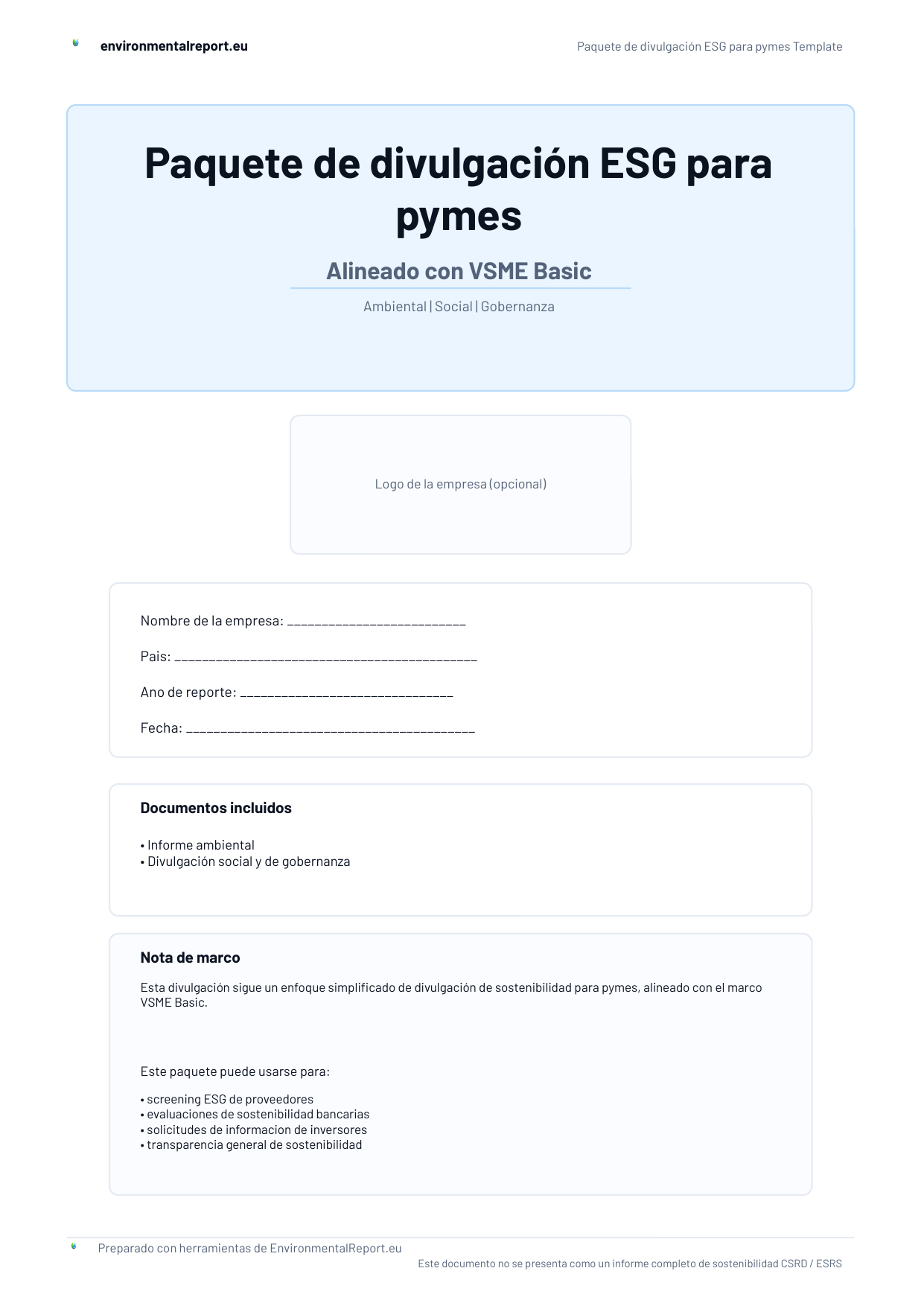

Paquete de divulgación ESG para pymes
Alineado con VSME Basic

Ambiental | Social | Gobernanza

Logo de la empresa (opcional)

Nombre de la empresa: __________________________
Pais: ____________________________________________
Ano de reporte: _______________________________
Fecha: __________________________________________

Documentos incluidos
• Informe ambiental
• Divulgación social y de gobernanza

Nota de marco
Esta divulgación sigue un enfoque simplificado de divulgación de sostenibilidad para pymes, alineado con el marco VSME Basic.
Este paquete puede usarse para:
• screening ESG de proveedores
• evaluaciones de sostenibilidad bancarias
• solicitudes de informacion de inversores
• transparencia general de sostenibilidad